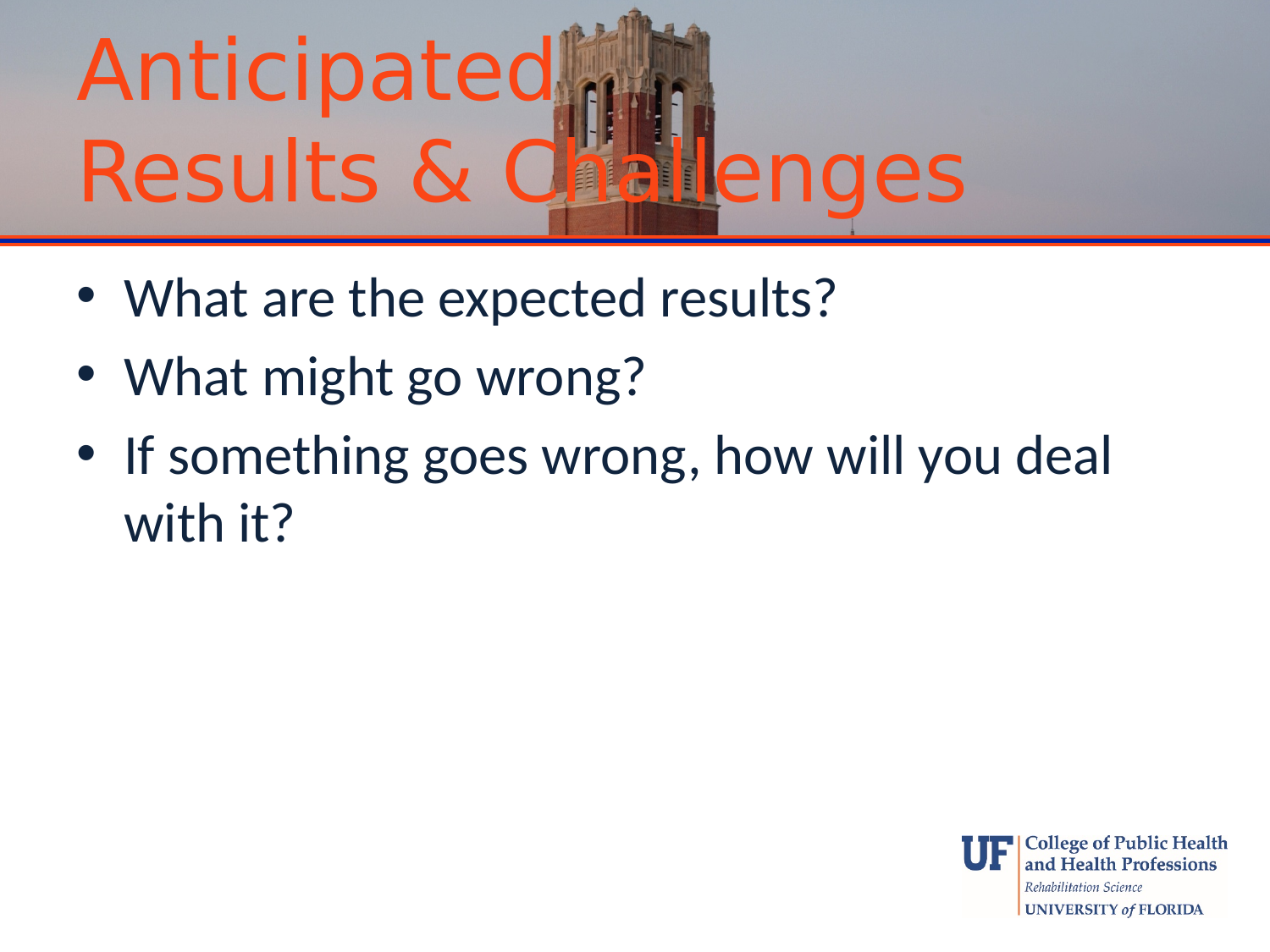

# Anticipated Results & Challenges
What are the expected results?
What might go wrong?
If something goes wrong, how will you deal with it?